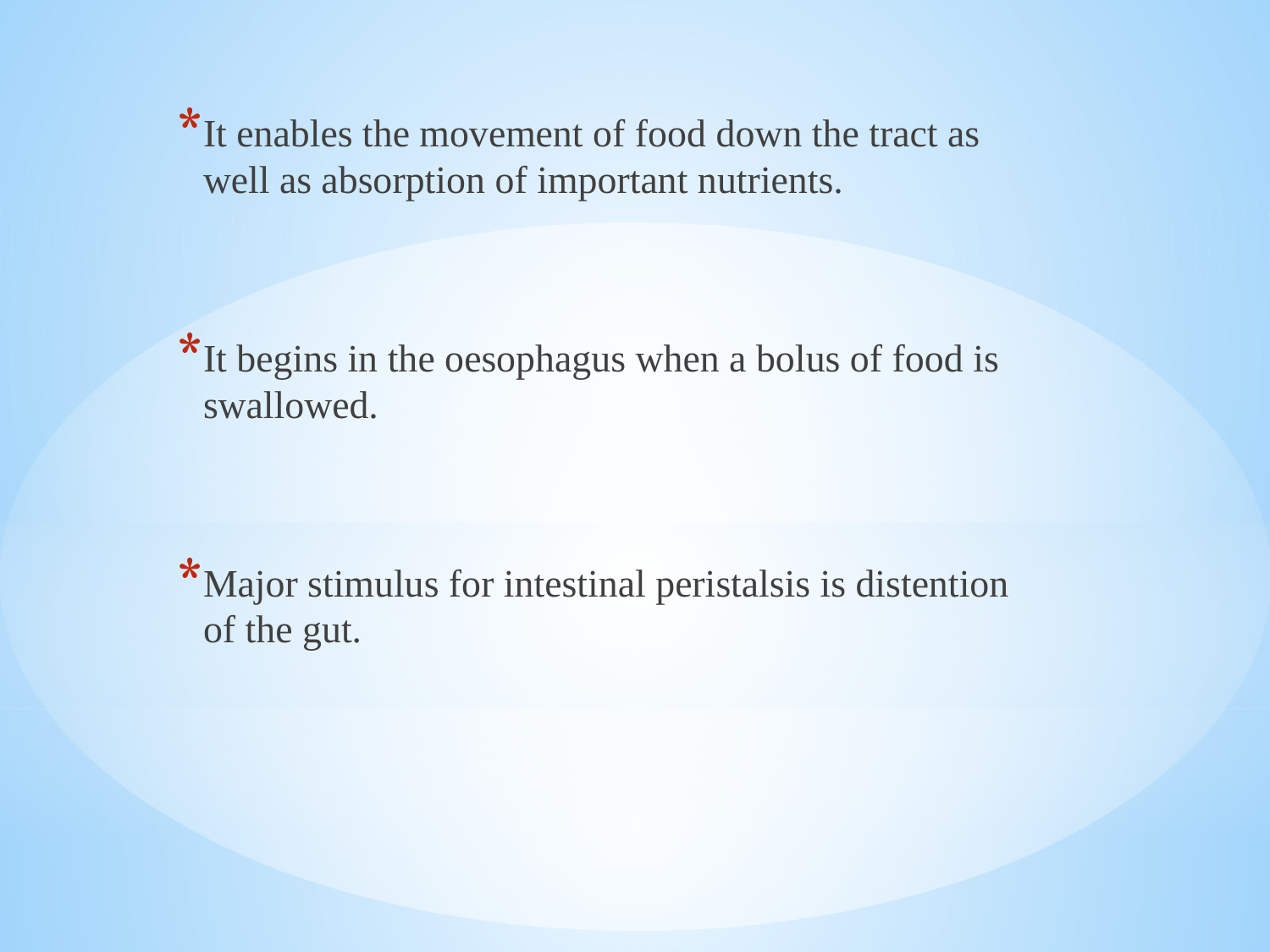

It enables the movement of food down the tract as well as absorption of important nutrients.

It begins in the oesophagus when a bolus of food is swallowed.

Major stimulus for intestinal peristalsis is distention of the gut.

#